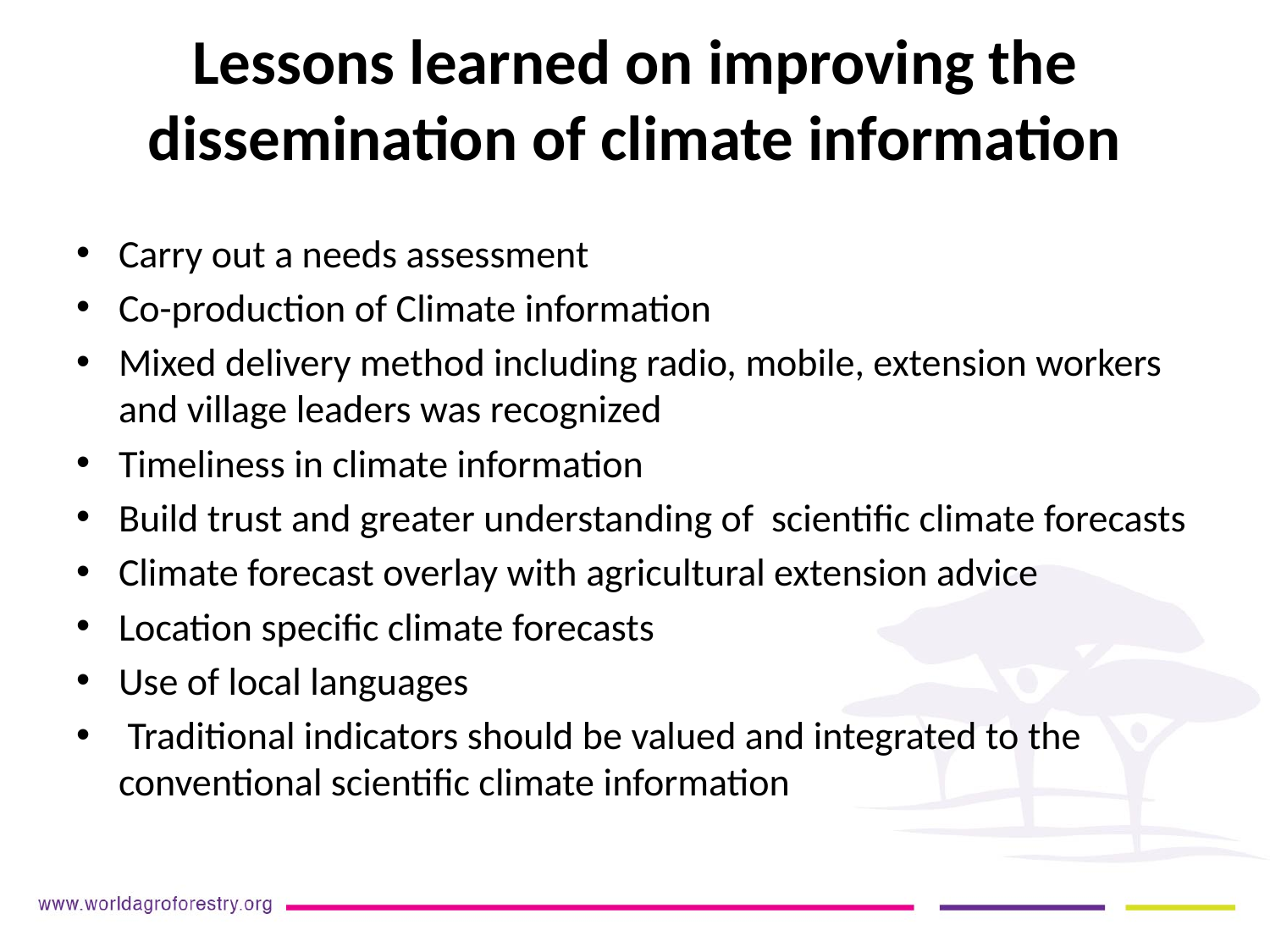

# Lessons learned on improving the dissemination of climate information
Carry out a needs assessment
Co-production of Climate information
Mixed delivery method including radio, mobile, extension workers and village leaders was recognized
Timeliness in climate information
Build trust and greater understanding of  scientific climate forecasts
Climate forecast overlay with agricultural extension advice
Location specific climate forecasts
Use of local languages
 Traditional indicators should be valued and integrated to the conventional scientific climate information